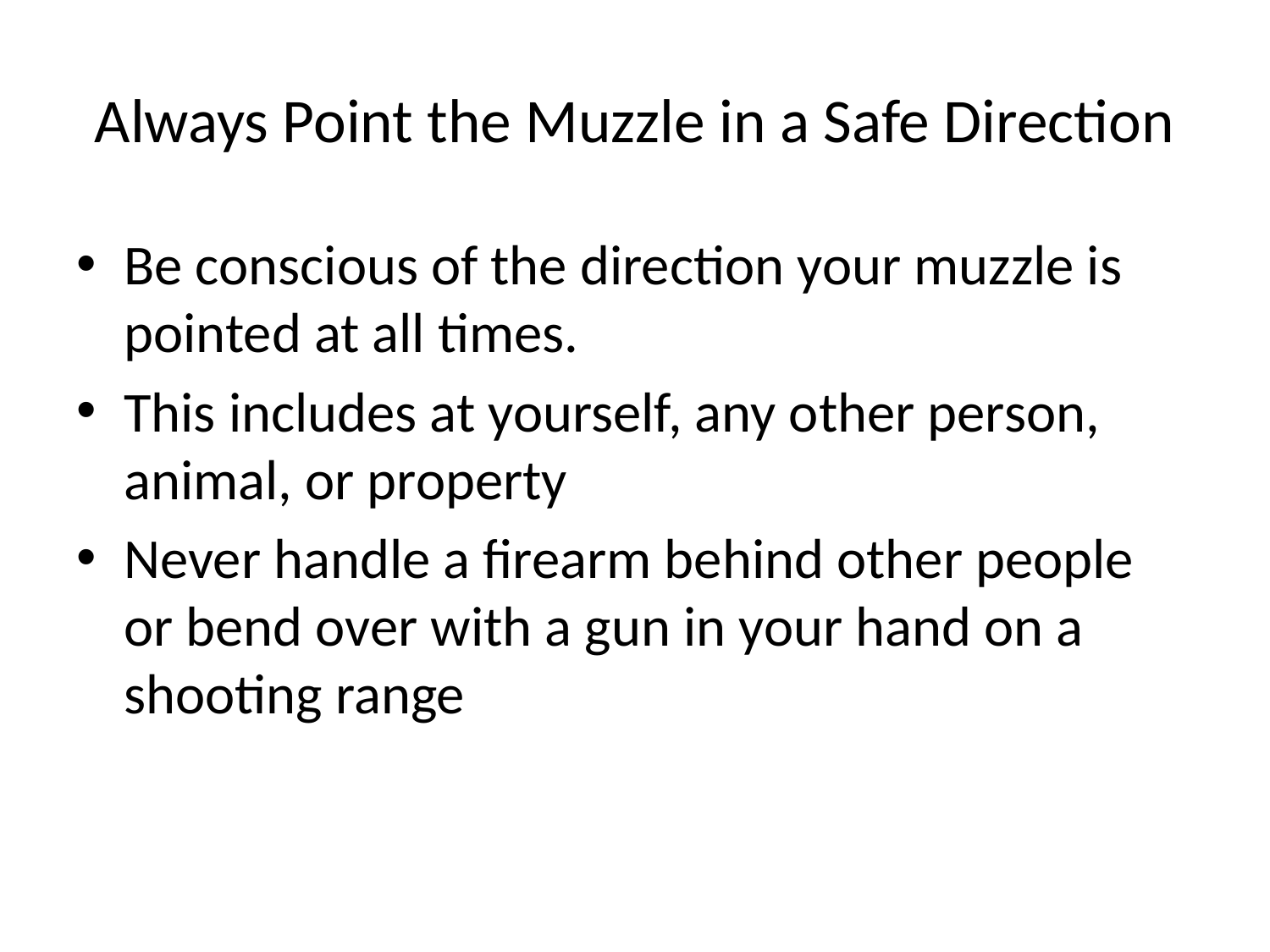

# Always Point the Muzzle in a Safe Direction
Be conscious of the direction your muzzle is pointed at all times.
This includes at yourself, any other person, animal, or property
Never handle a firearm behind other people or bend over with a gun in your hand on a shooting range